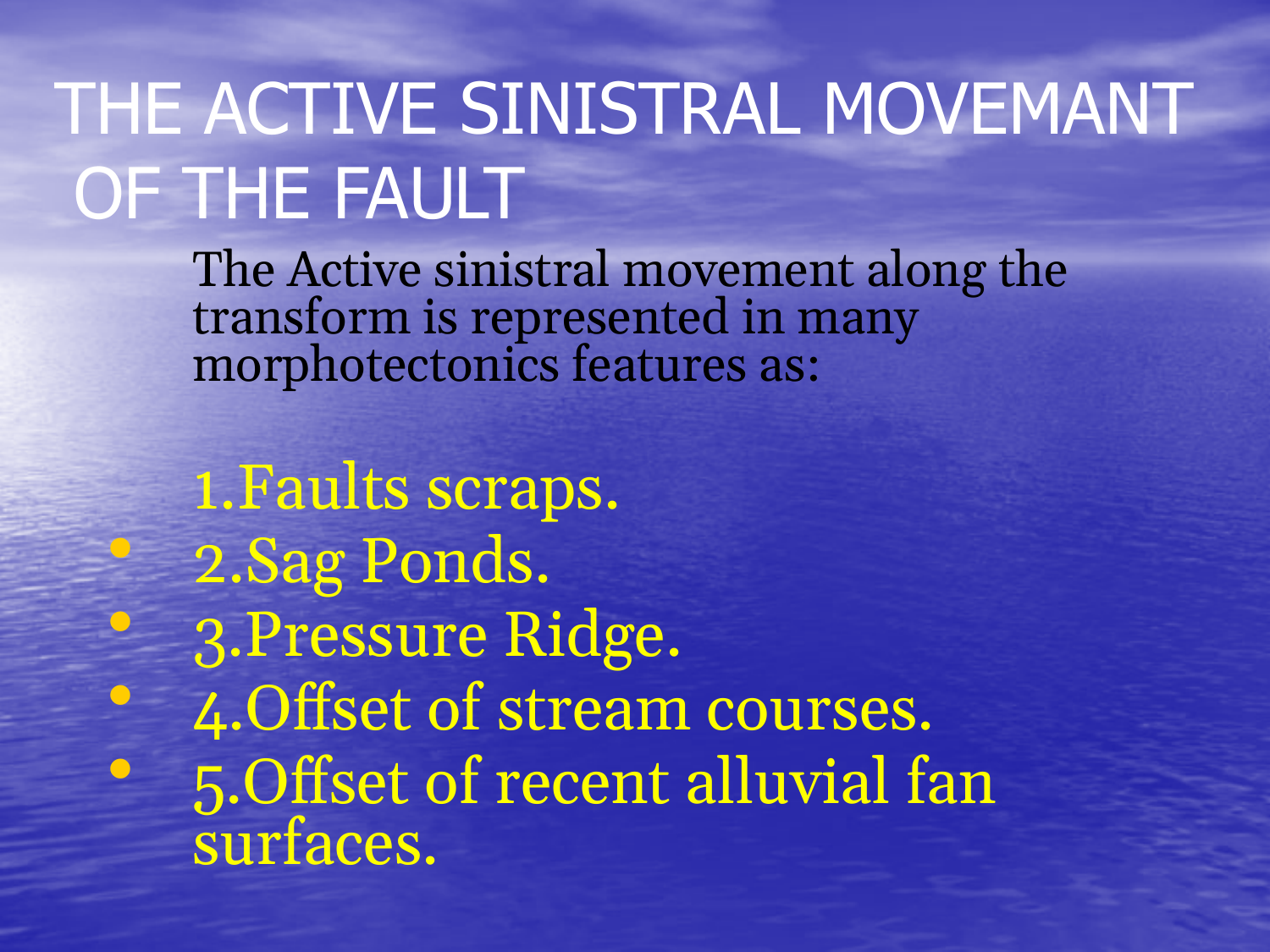

# THE ACTIVE SINISTRAL MOVEMANT OF THE FAULT
	The Active sinistral movement along the transform is represented in many morphotectonics features as:

	1.Faults scraps.
2.Sag Ponds.
3.Pressure Ridge.
4.Offset of stream courses.
5.Offset of recent alluvial fan surfaces.